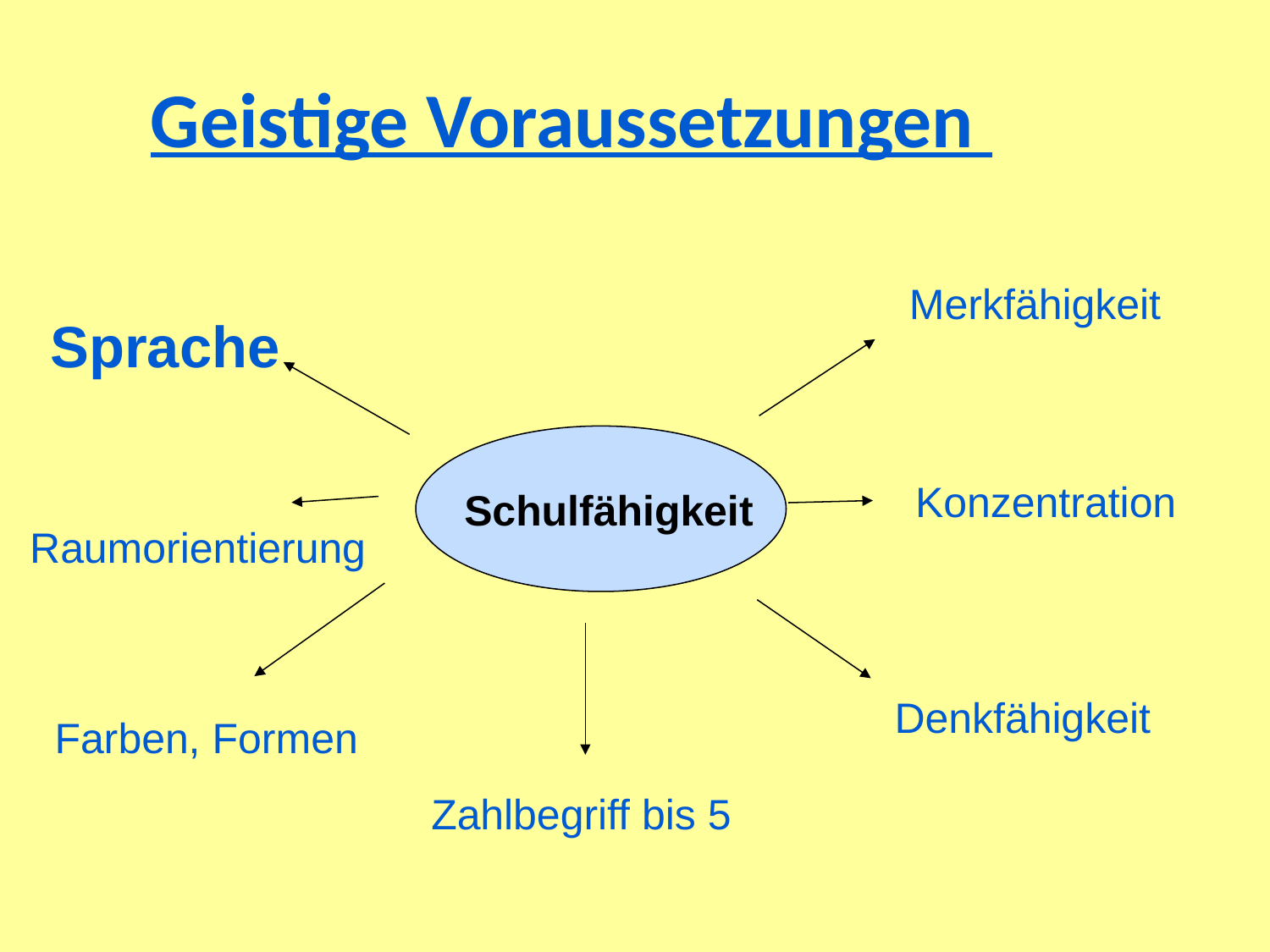

Geistige Voraussetzungen

Merkfähigkeit
Sprache

Konzentration
Schulfähigkeit

Raumorientierung

Denkfähigkeit
Farben, Formen
Zahlbegriff bis 5